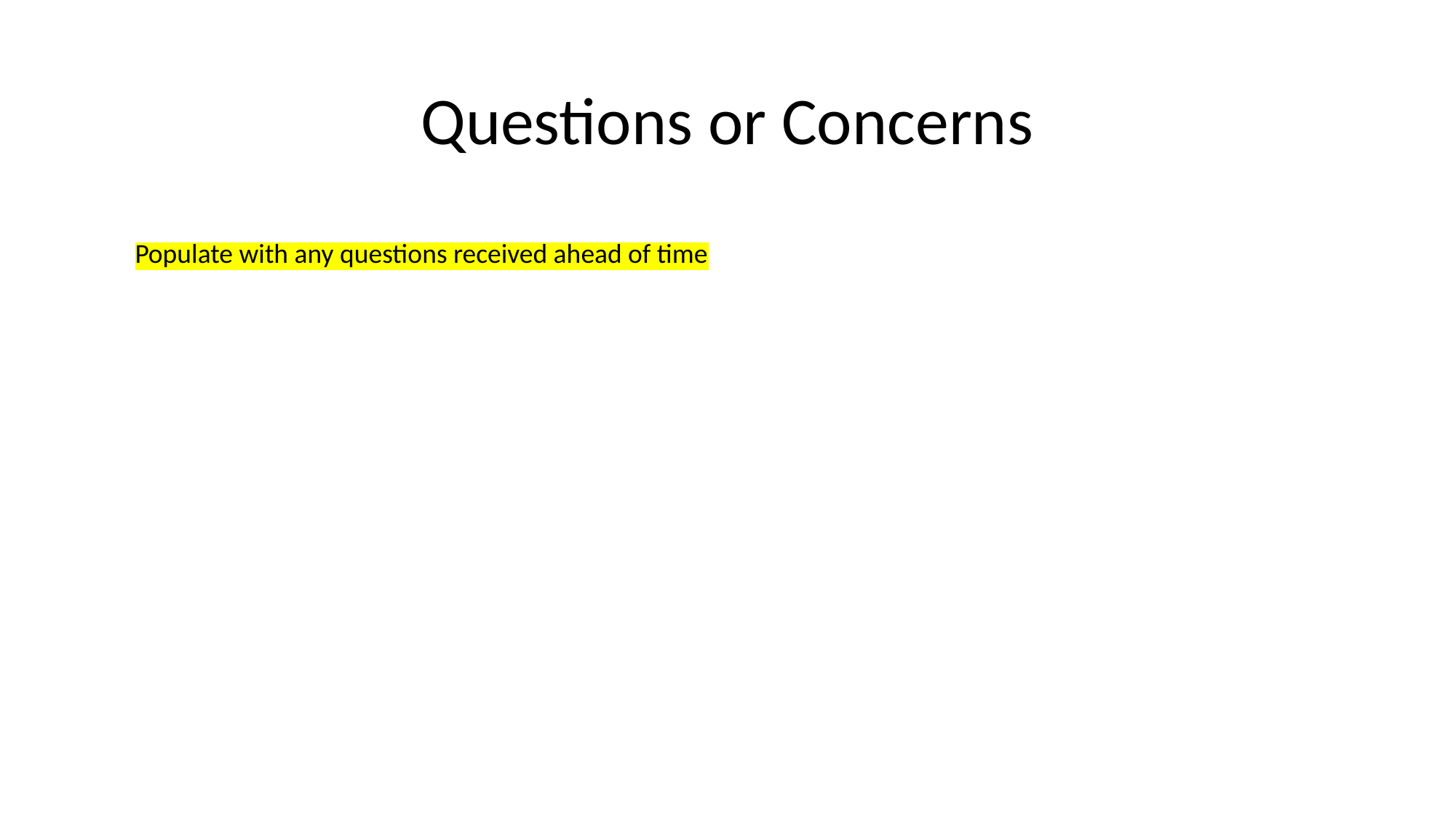

# Questions or Concerns
Populate with any questions received ahead of time